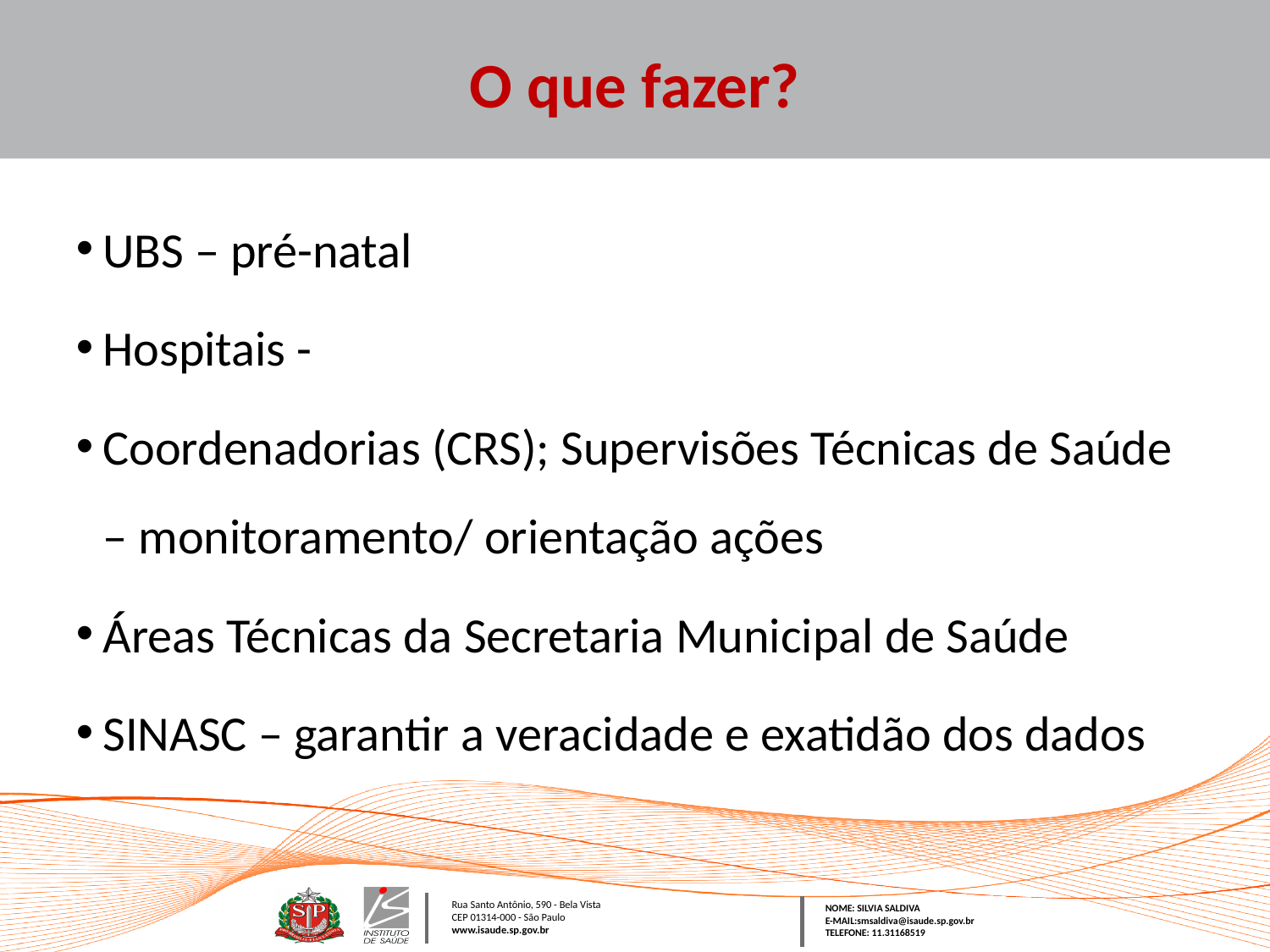

# O que fazer?
UBS – pré-natal
Hospitais -
Coordenadorias (CRS); Supervisões Técnicas de Saúde – monitoramento/ orientação ações
Áreas Técnicas da Secretaria Municipal de Saúde
SINASC – garantir a veracidade e exatidão dos dados